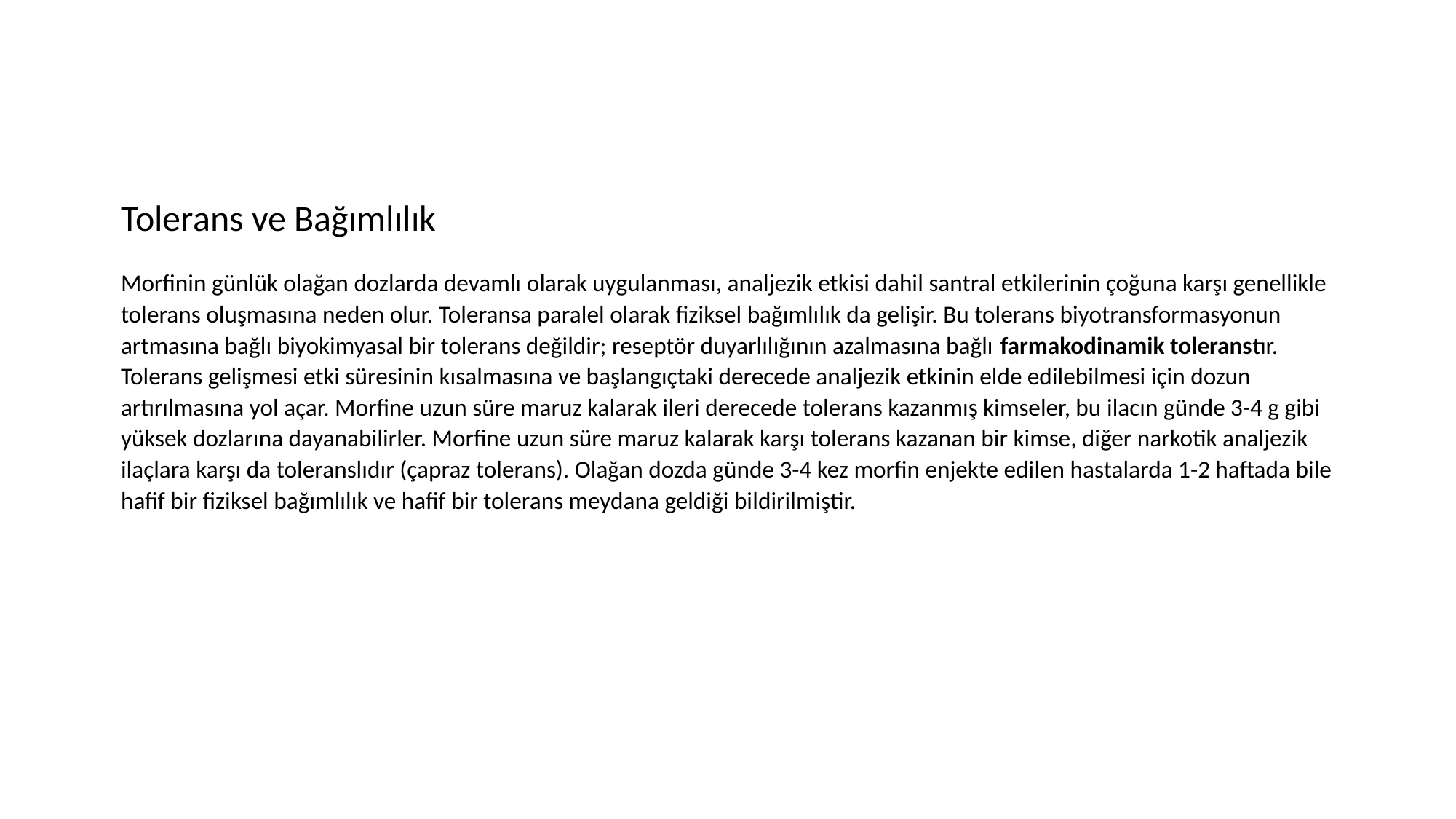

Tolerans ve Bağımlılık
Morfinin günlük olağan dozlarda devamlı olarak uygulanması, analjezik etkisi dahil santral etkilerinin çoğuna karşı genellikle tolerans oluşmasına neden olur. Toleransa paralel olarak fiziksel bağımlılık da gelişir. Bu tolerans biyotransformasyonun artmasına bağlı biyokimyasal bir tolerans değildir; reseptör duyarlılığının azalmasına bağlı farmakodinamik toleranstır. Tolerans gelişmesi etki süresinin kısalmasına ve başlangıçtaki derecede analjezik etkinin elde edilebilmesi için dozun artırılmasına yol açar. Morfine uzun süre maruz kalarak ileri derecede tolerans kazanmış kimseler, bu ilacın günde 3-4 g gibi yüksek dozlarına dayanabilirler. Morfine uzun süre maruz kalarak karşı tolerans kazanan bir kimse, diğer narkotik analjezik ilaçlara karşı da toleranslıdır (çapraz tolerans). Olağan dozda günde 3-4 kez morfin enjekte edilen hastalarda 1-2 haftada bile hafif bir fiziksel bağımlılık ve hafif bir tolerans meydana geldiği bildirilmiştir.